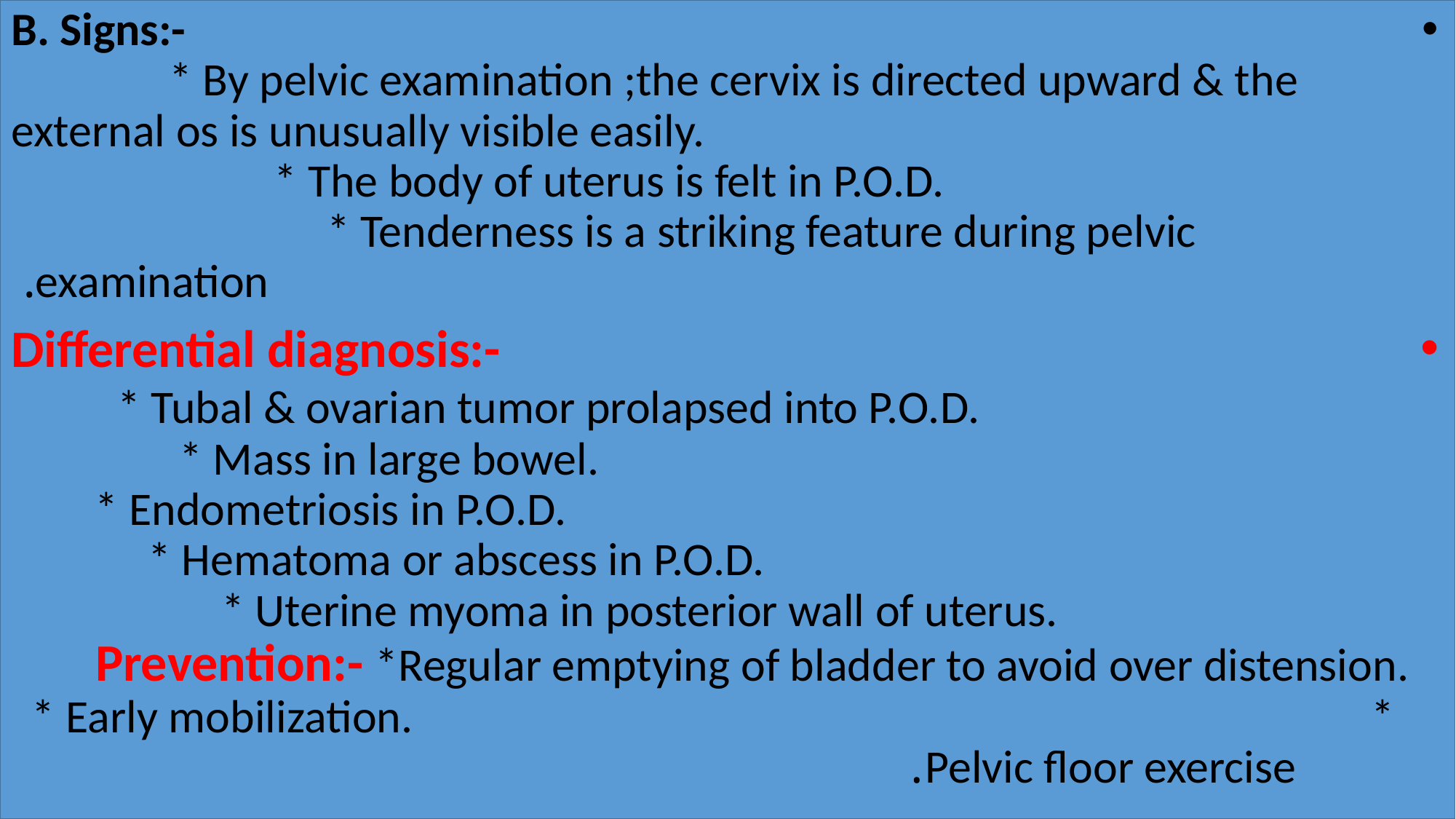

B. Signs:-                                                                                                                                    * By pelvic examination ;the cervix is directed upward & the external os is unusually visible easily.                                                                                             * The body of uterus is felt in P.O.D.                                                                           * Tenderness is a striking feature during pelvic examination.
Differential diagnosis:-                                                                                       * Tubal & ovarian tumor prolapsed into P.O.D.                                                          * Mass in large bowel.                                                                                      * Endometriosis in P.O.D.                                                                                              * Hematoma or abscess in P.O.D.                                                                                  * Uterine myoma in posterior wall of uterus.                                          Prevention:- *Regular emptying of bladder to avoid over distension.   * Early mobilization.                                                                                           * Pelvic floor exercise.